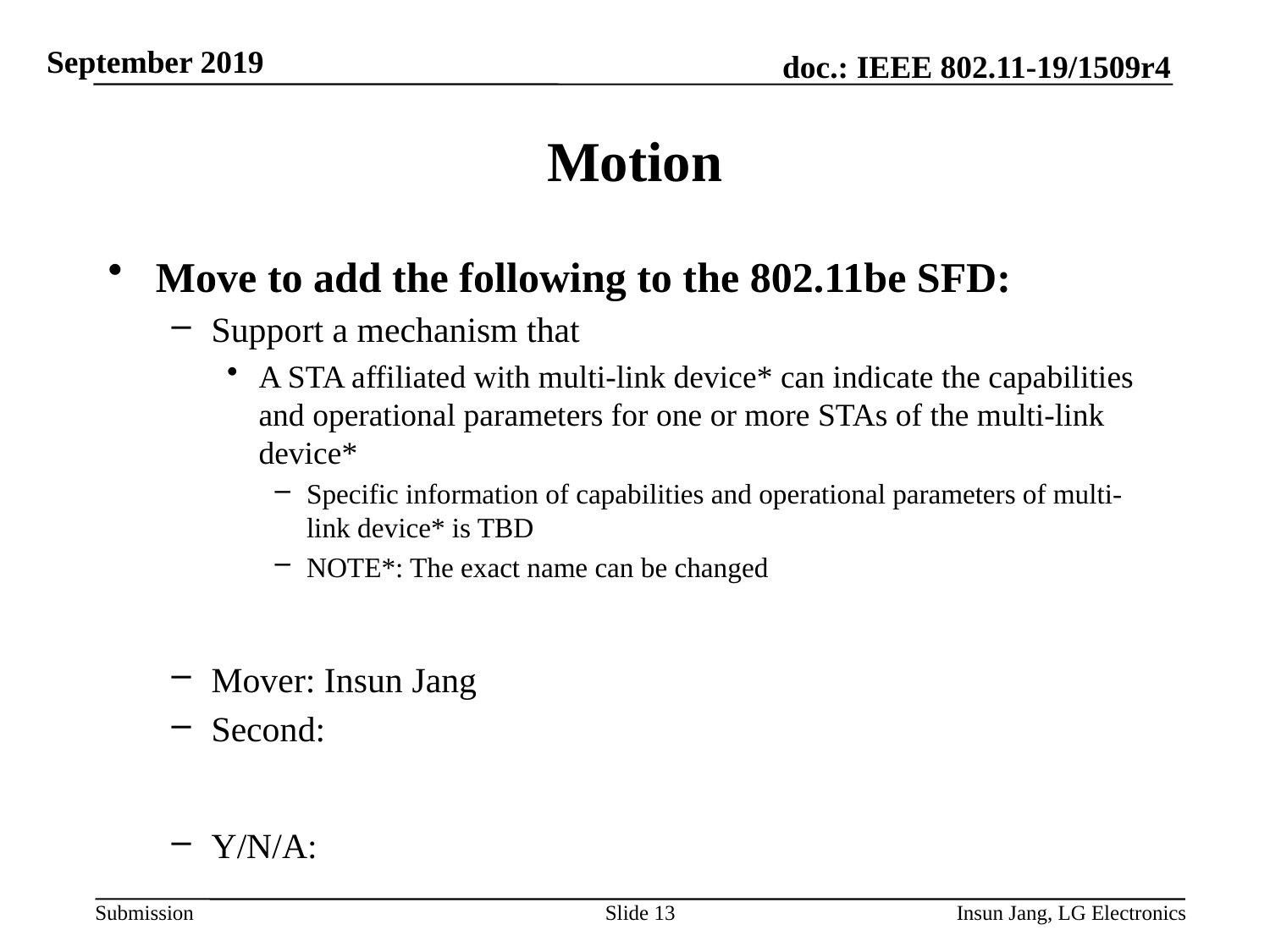

# Motion
Move to add the following to the 802.11be SFD:
Support a mechanism that
A STA affiliated with multi-link device* can indicate the capabilities and operational parameters for one or more STAs of the multi-link device*
Specific information of capabilities and operational parameters of multi-link device* is TBD
NOTE*: The exact name can be changed

Mover: Insun Jang
Second:

Y/N/A:
Slide 13
Insun Jang, LG Electronics